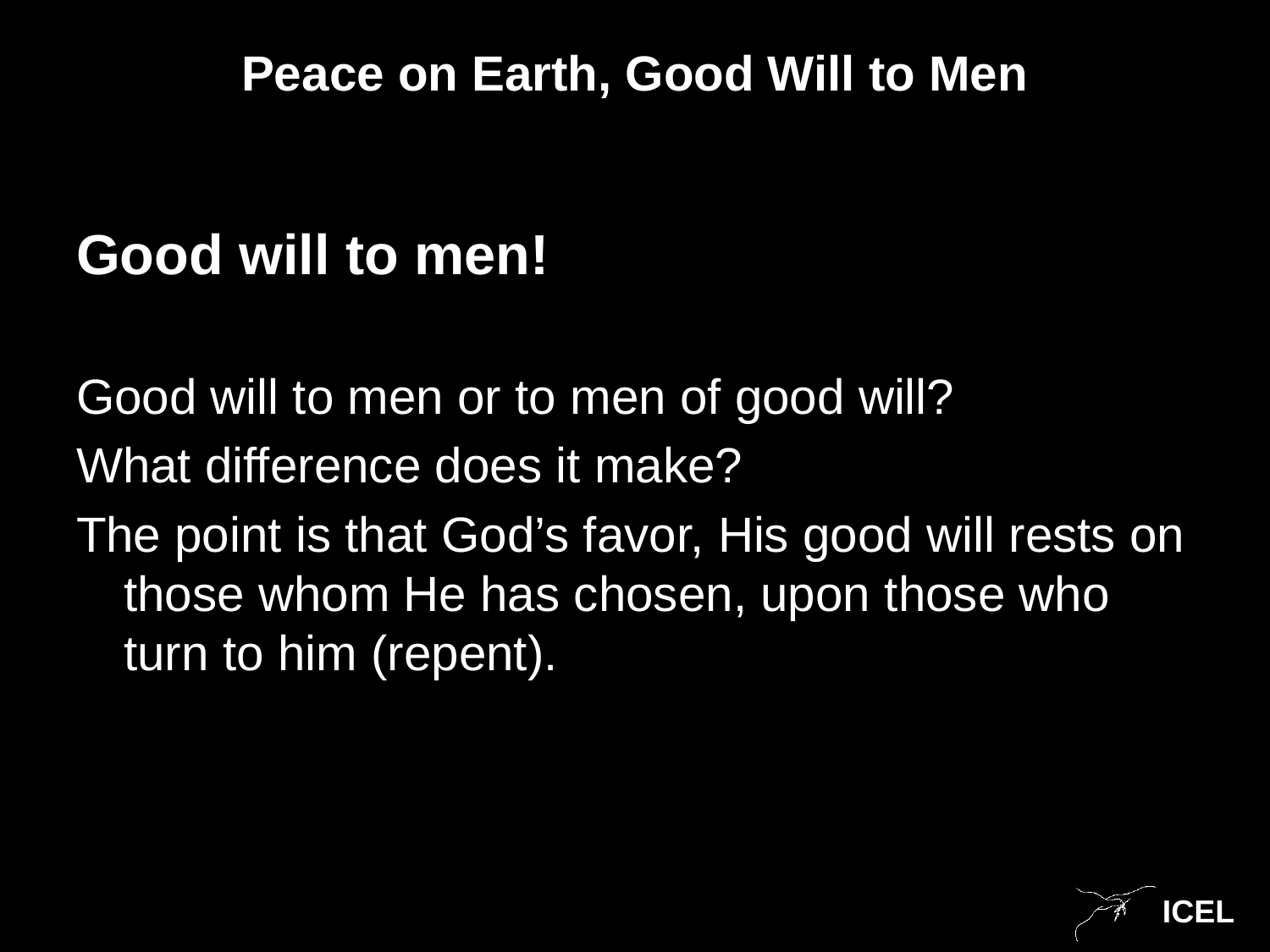

# Peace on Earth, Good Will to Men
Good will to men!

Good will to men or to men of good will?
What difference does it make?
The point is that God’s favor, His good will rests on those whom He has chosen, upon those who turn to him (repent).